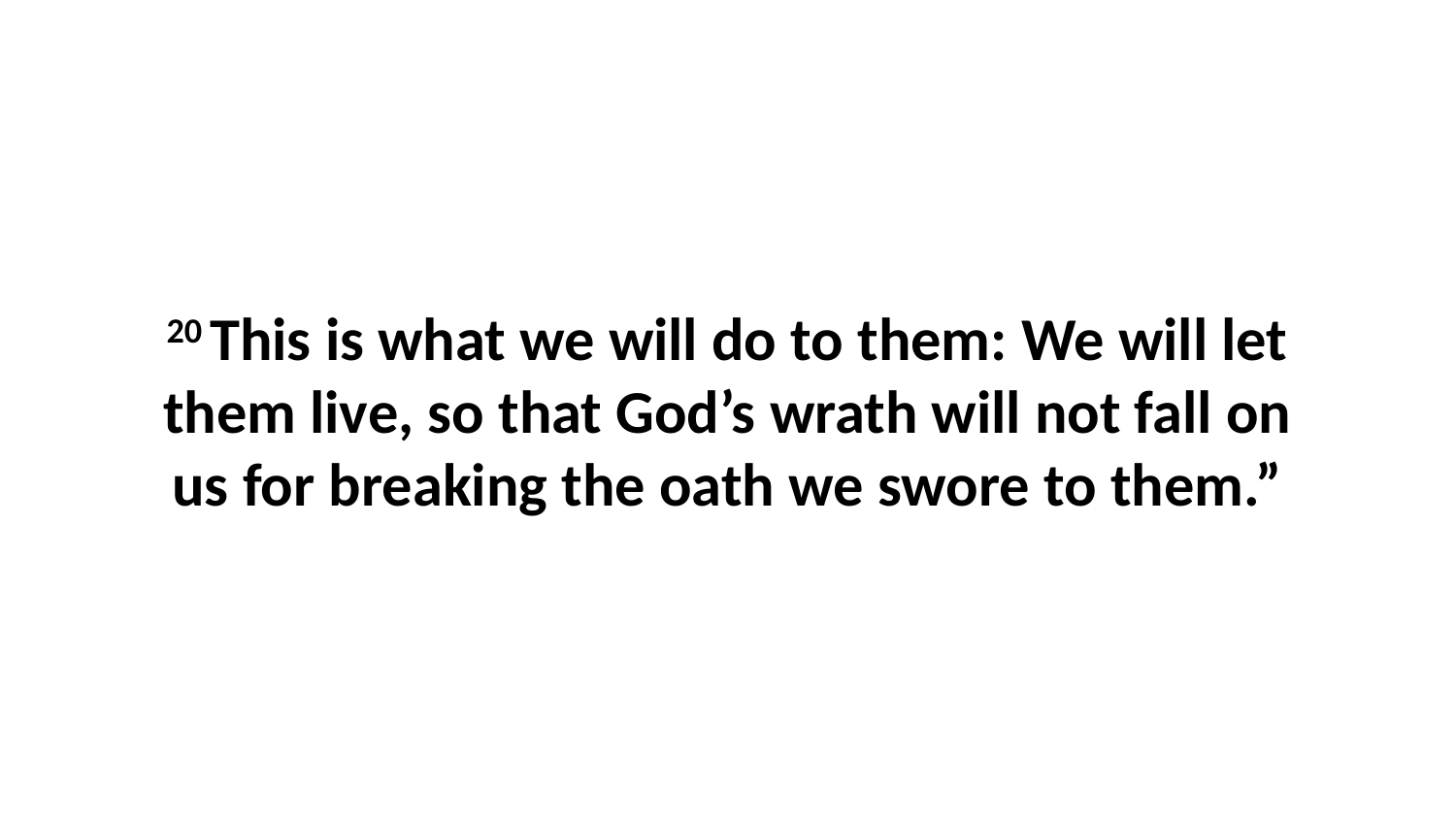

20 This is what we will do to them: We will let them live, so that God’s wrath will not fall on us for breaking the oath we swore to them.”